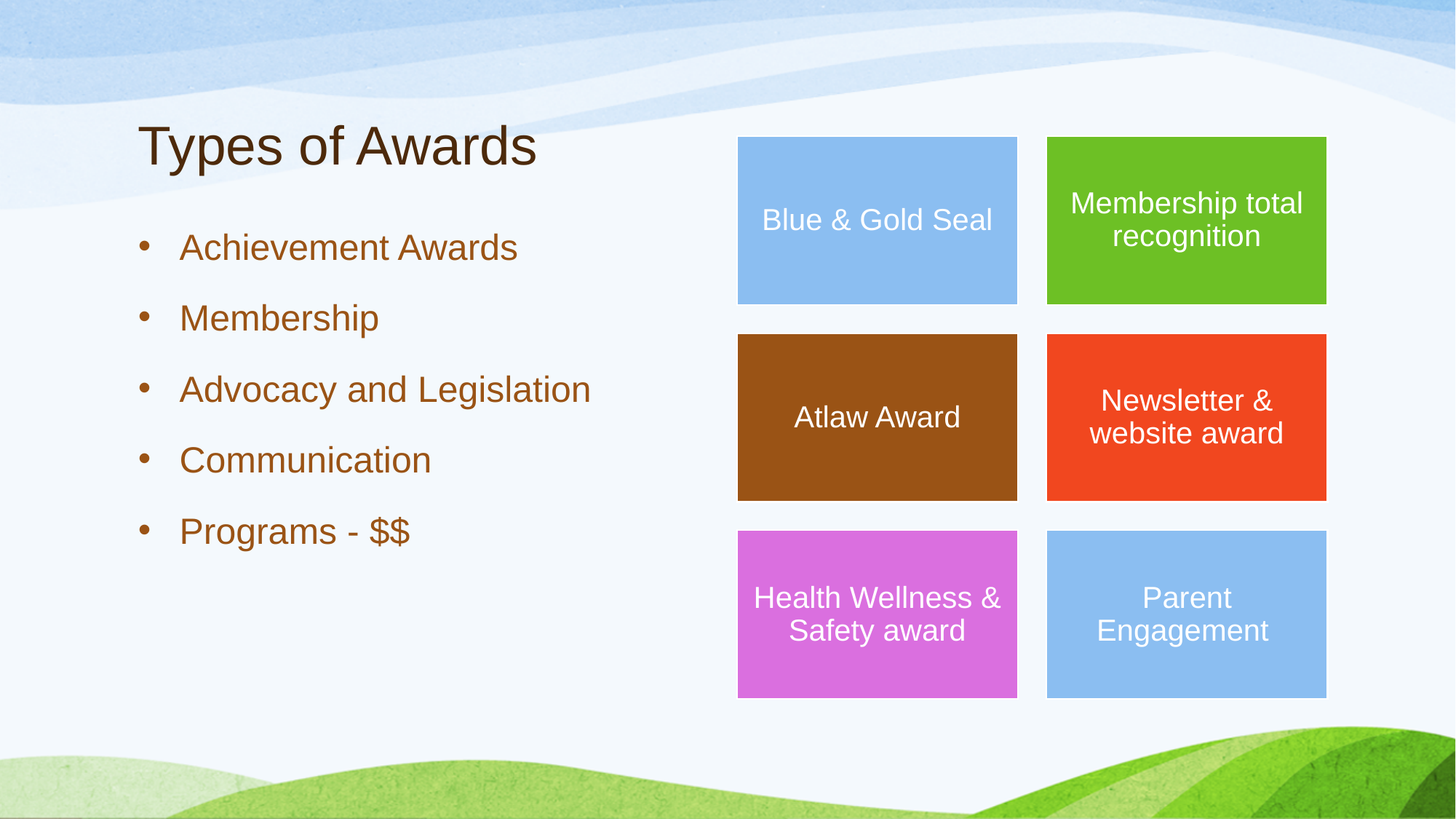

# Types of Awards
Blue & Gold Seal
Membership total recognition
Atlaw Award
Newsletter & website award
Health Wellness & Safety award
Parent Engagement
Achievement Awards
Membership
Advocacy and Legislation
Communication
Programs - $$